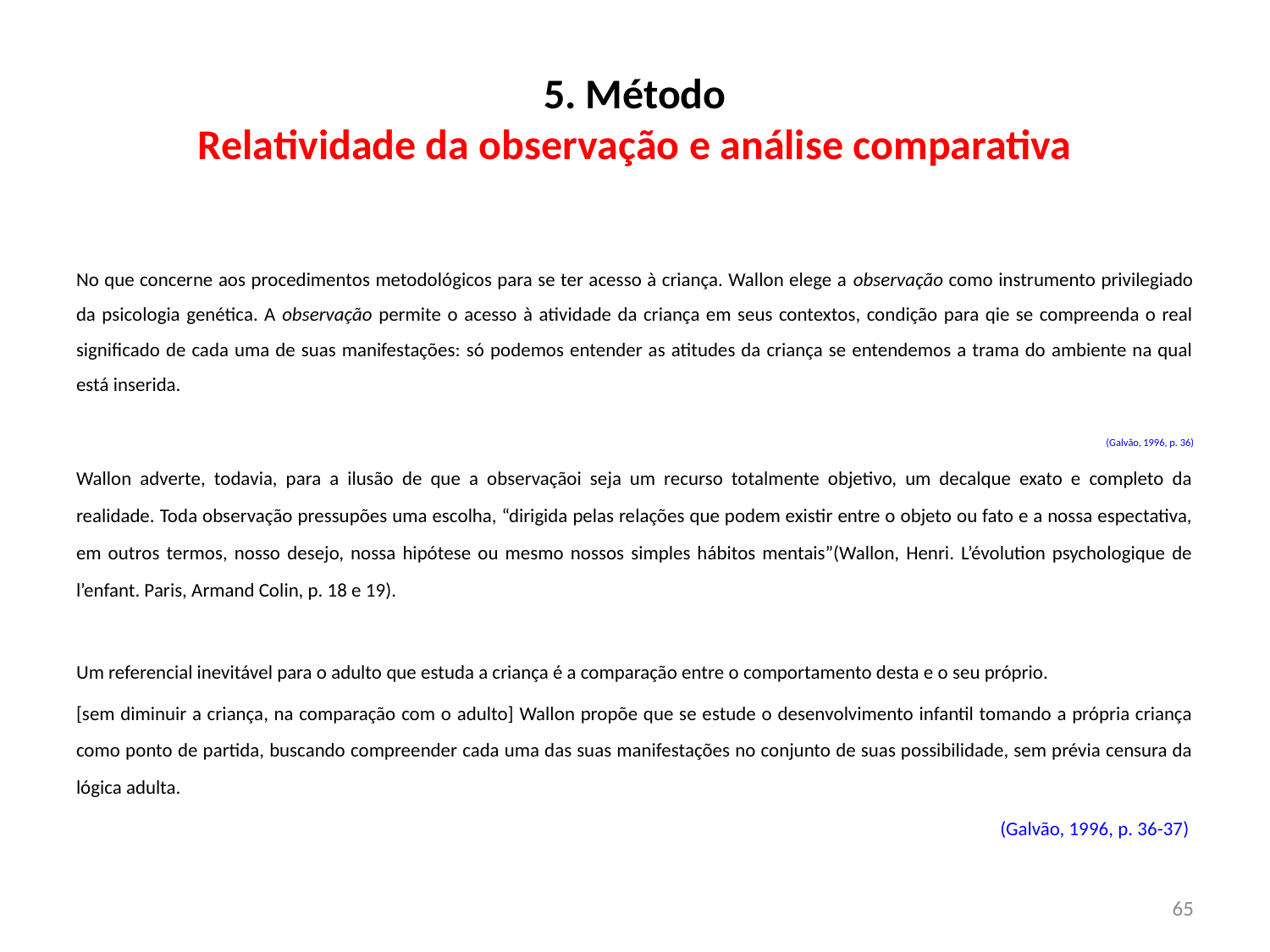

# 5. Método Relatividade da observação e análise comparativa

No que concerne aos procedimentos metodológicos para se ter acesso à criança. Wallon elege a observação como instrumento privilegiado da psicologia genética. A observação permite o acesso à atividade da criança em seus contextos, condição para qie se compreenda o real significado de cada uma de suas manifestações: só podemos entender as atitudes da criança se entendemos a trama do ambiente na qual está inserida.

(Galvão, 1996, p. 36)
Wallon adverte, todavia, para a ilusão de que a observaçãoi seja um recurso totalmente objetivo, um decalque exato e completo da realidade. Toda observação pressupões uma escolha, “dirigida pelas relações que podem existir entre o objeto ou fato e a nossa espectativa, em outros termos, nosso desejo, nossa hipótese ou mesmo nossos simples hábitos mentais”(Wallon, Henri. L’évolution psychologique de l’enfant. Paris, Armand Colin, p. 18 e 19).

Um referencial inevitável para o adulto que estuda a criança é a comparação entre o comportamento desta e o seu próprio.
[sem diminuir a criança, na comparação com o adulto] Wallon propõe que se estude o desenvolvimento infantil tomando a própria criança como ponto de partida, buscando compreender cada uma das suas manifestações no conjunto de suas possibilidade, sem prévia censura da lógica adulta.
(Galvão, 1996, p. 36-37)
65